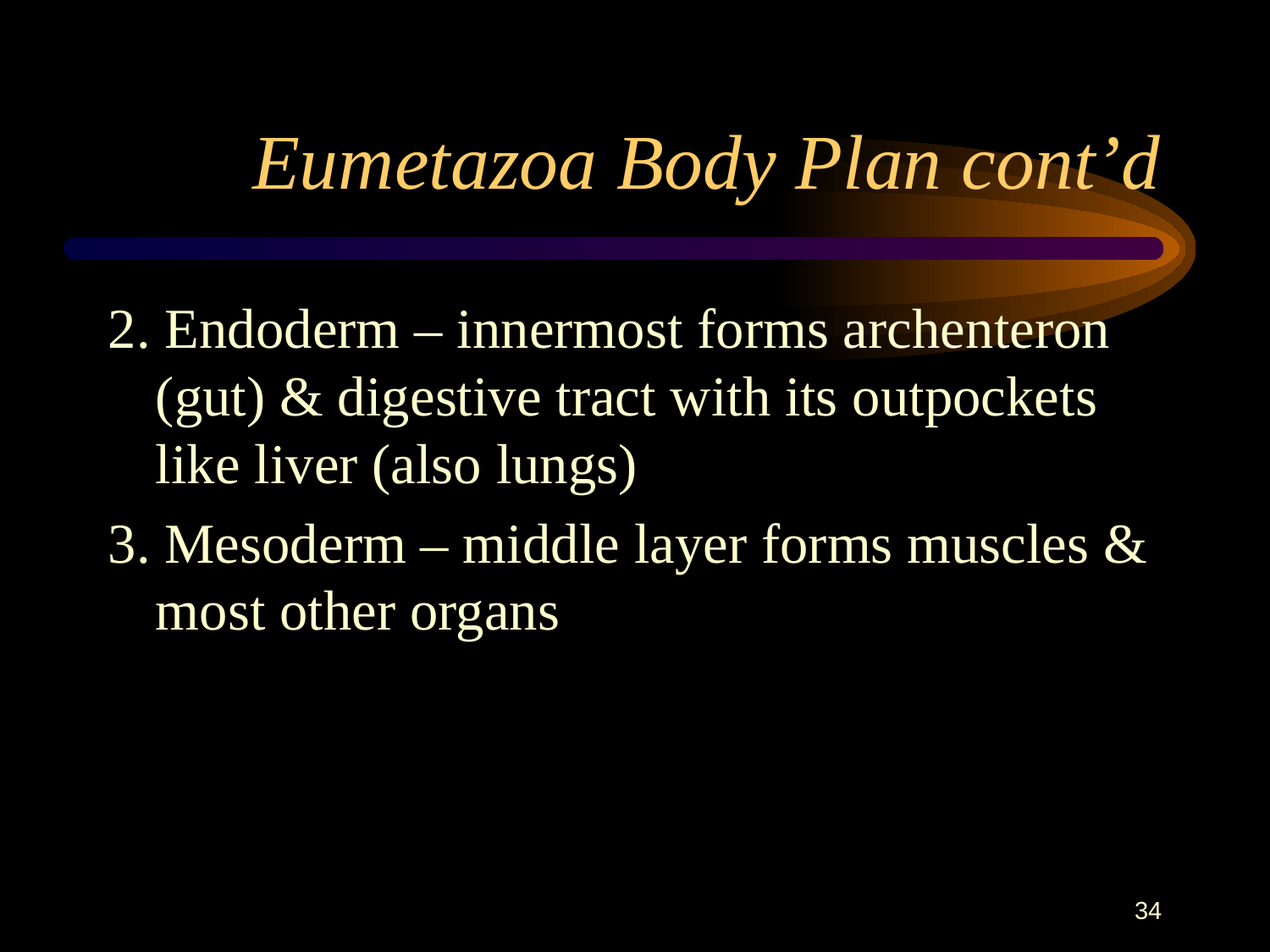

# Eumetazoa Body Plan cont’d
2. Endoderm – innermost forms archenteron (gut) & digestive tract with its outpockets like liver (also lungs)
3. Mesoderm – middle layer forms muscles & most other organs

34